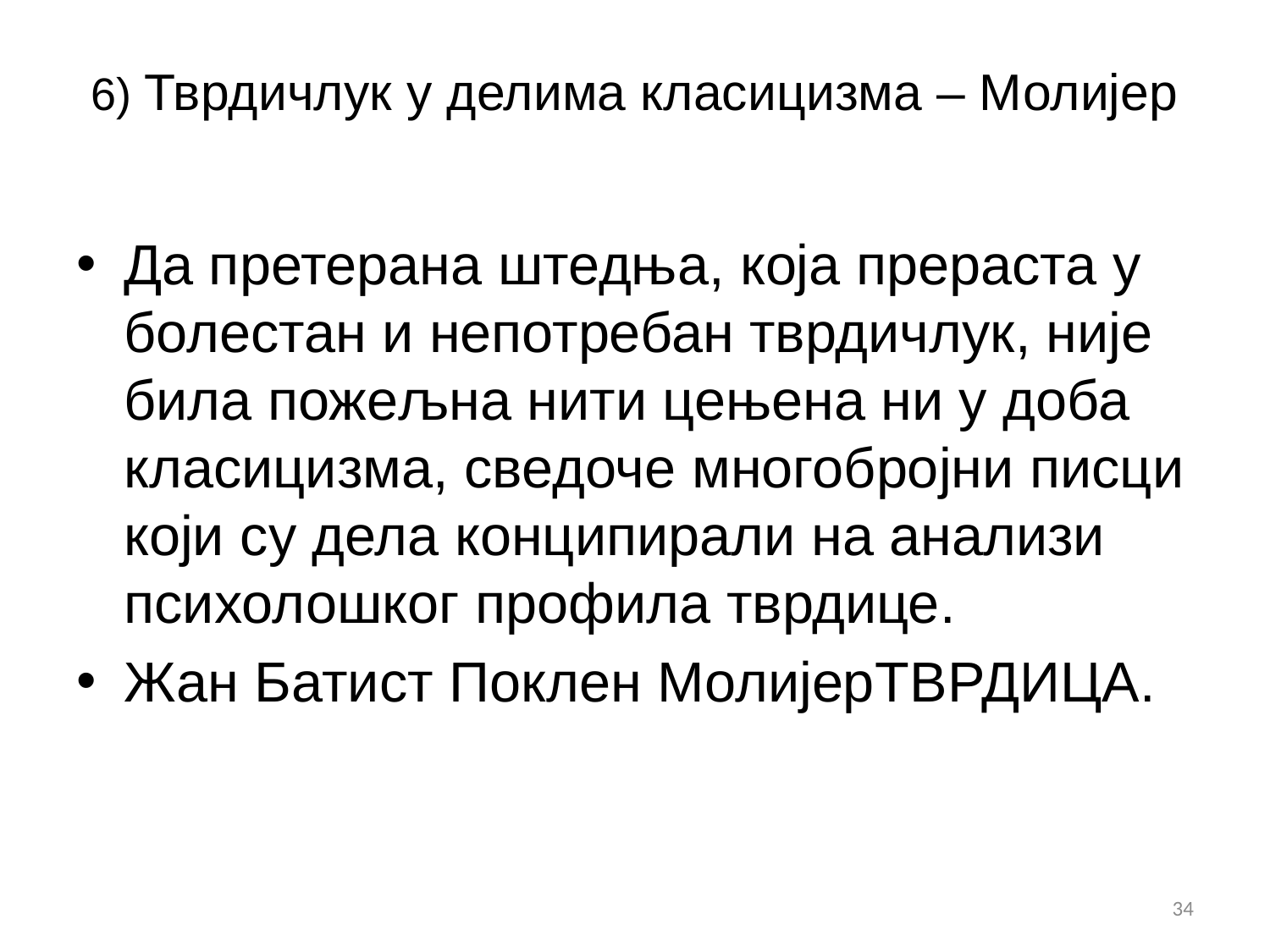

# 6) Тврдичлук у делима класицизма – Молијер
Да претерана штедња, која прераста у болестан и непотребан тврдичлук, није била пожељна нити цењена ни у доба класицизма, сведоче многобројни писци који су дела конципирали на анализи психолошког профила тврдице.
Жан Батист Поклен МолијерТврдица.

34